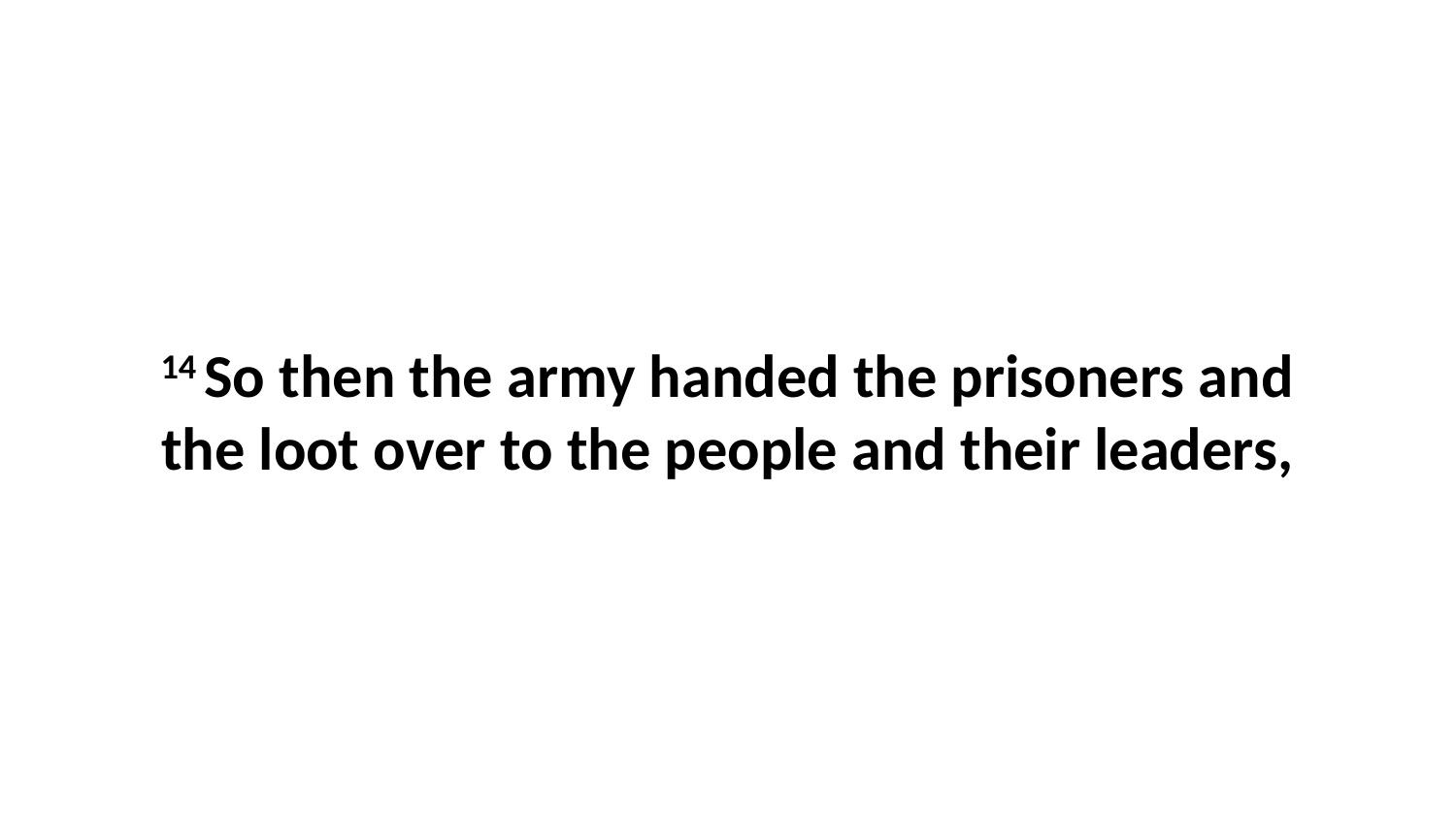

14 So then the army handed the prisoners and the loot over to the people and their leaders,